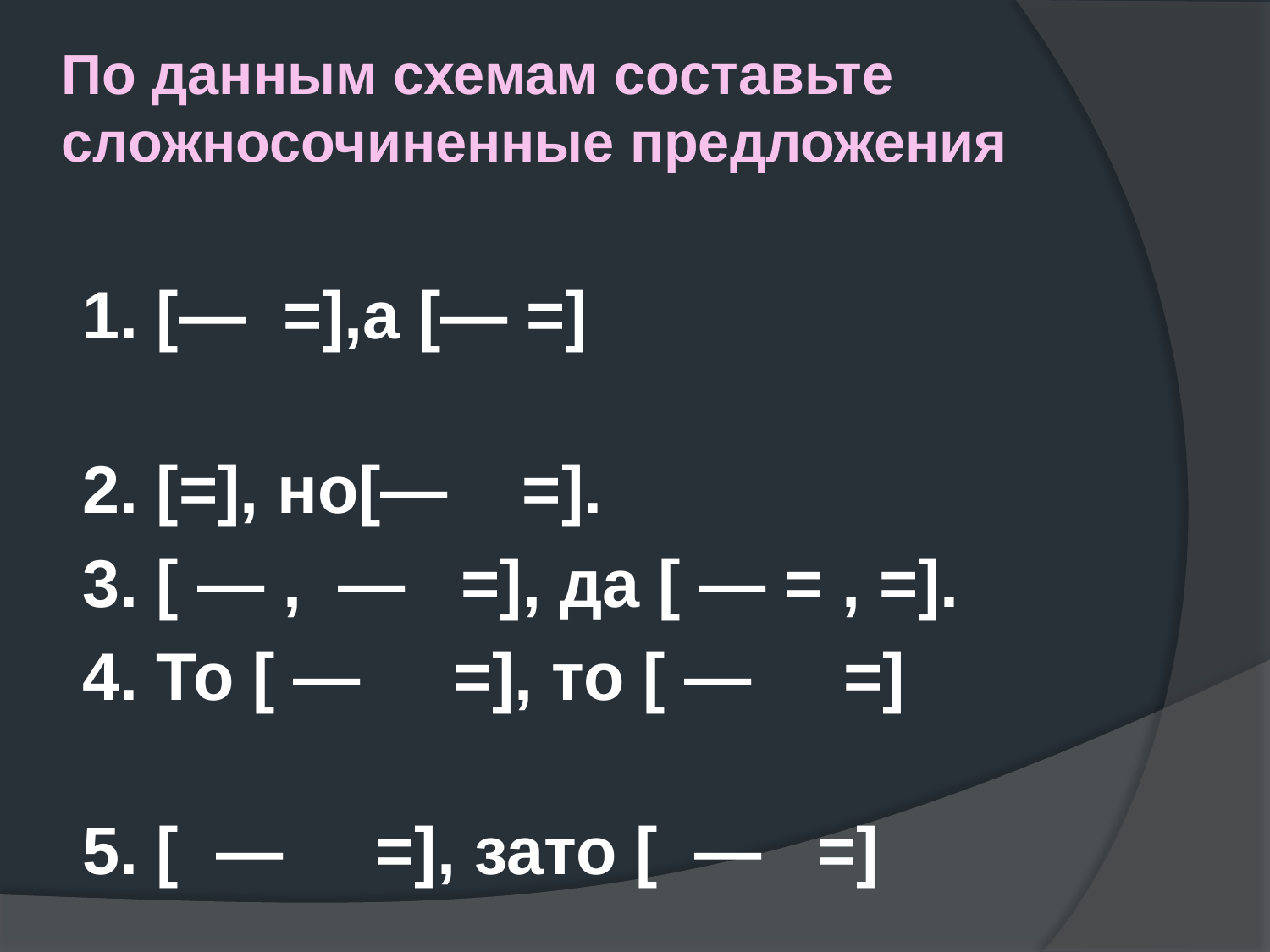

# По данным схемам составьте сложносочиненные предложения
1. [—  =],а [— =]
2. [=], но[—    =].
3. [ — ,  —   =], да [ — = , =].
4. То [ —     =], то [ —     =]
5. [  —     =], зато [  —   =]